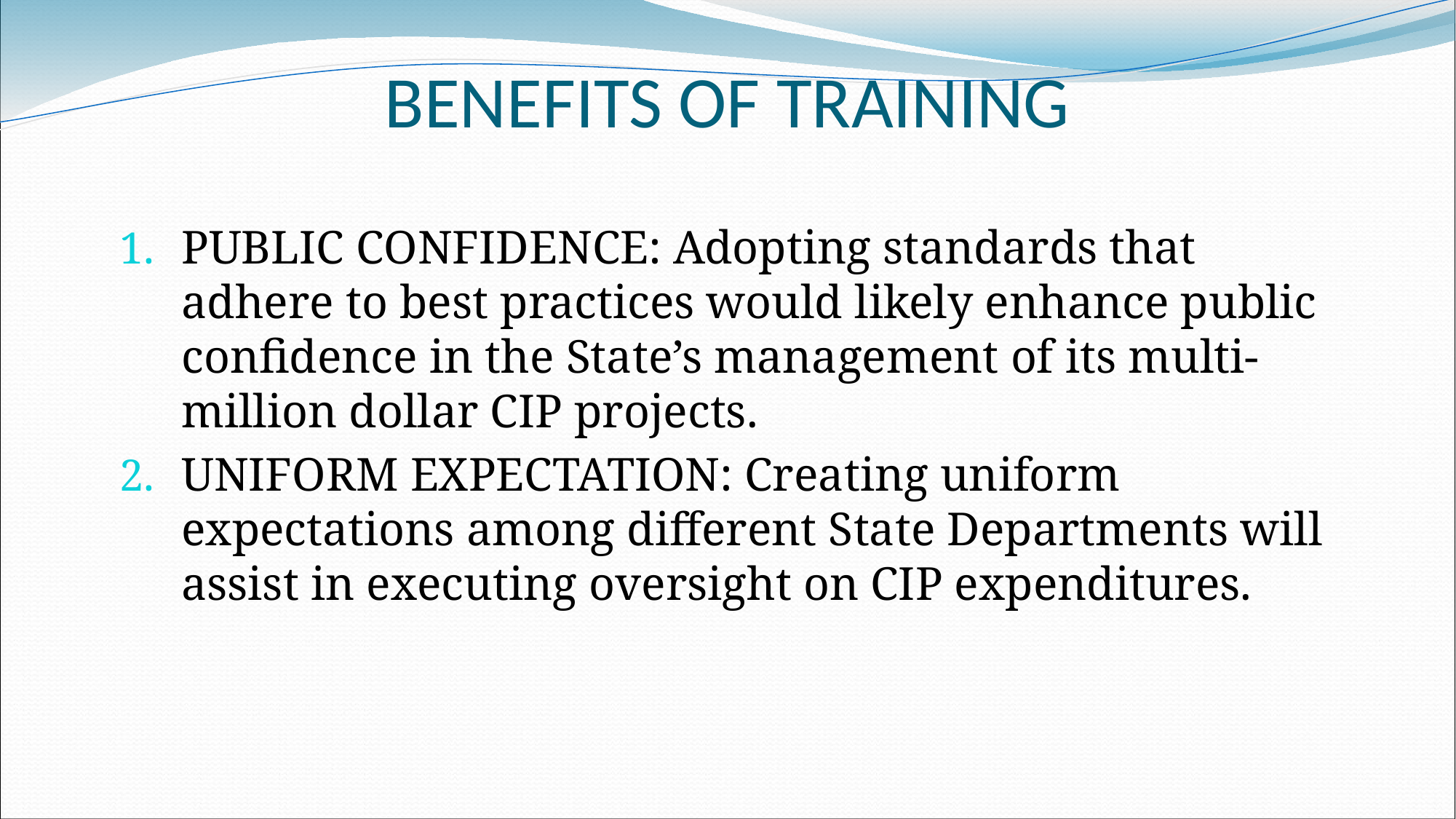

# BENEFITS OF TRAINING
PUBLIC CONFIDENCE: Adopting standards that adhere to best practices would likely enhance public confidence in the State’s management of its multi-million dollar CIP projects.
UNIFORM EXPECTATION: Creating uniform expectations among different State Departments will assist in executing oversight on CIP expenditures.